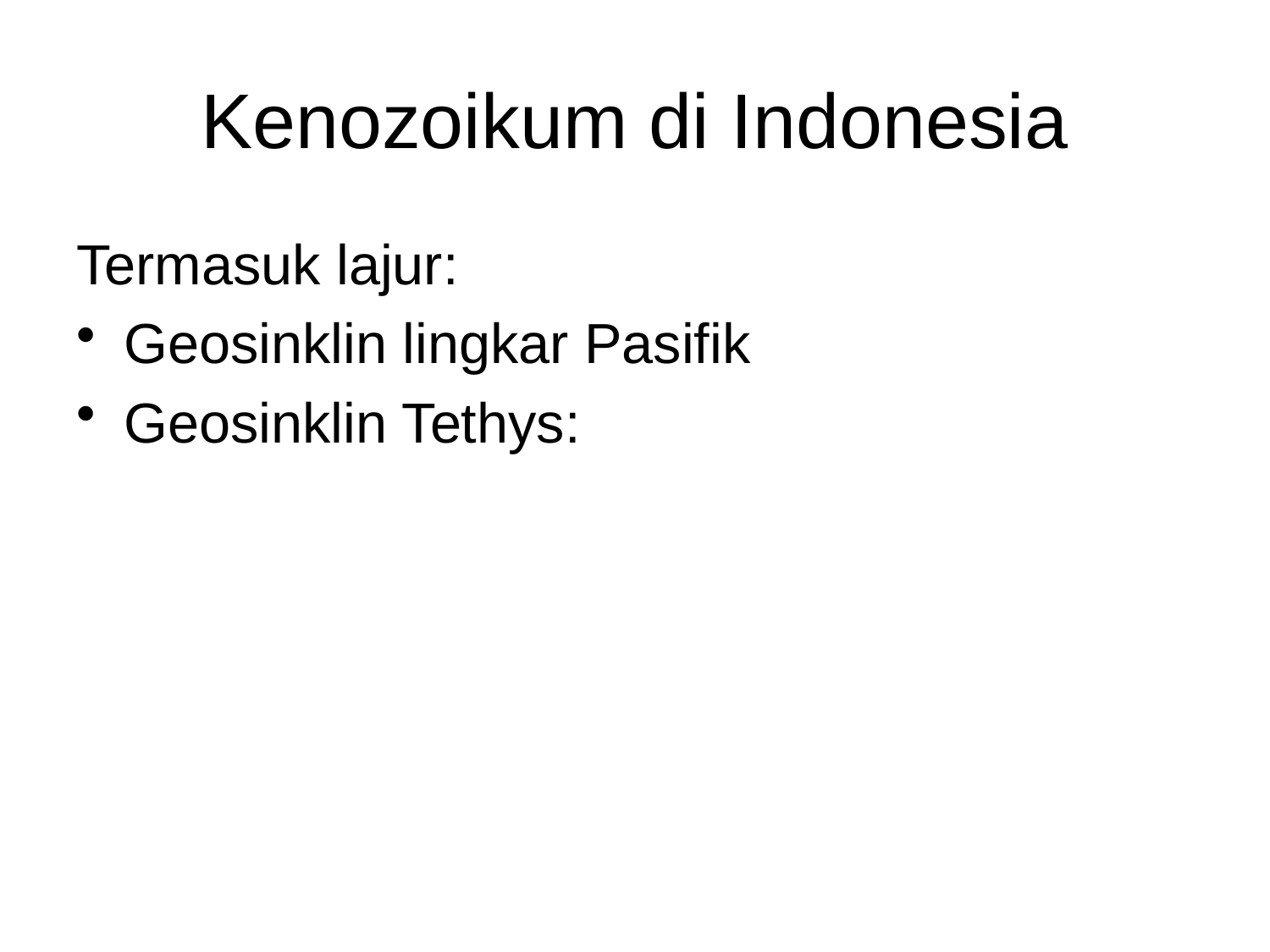

# Kenozoikum di Indonesia
Termasuk lajur:
Geosinklin lingkar Pasifik
Geosinklin Tethys: